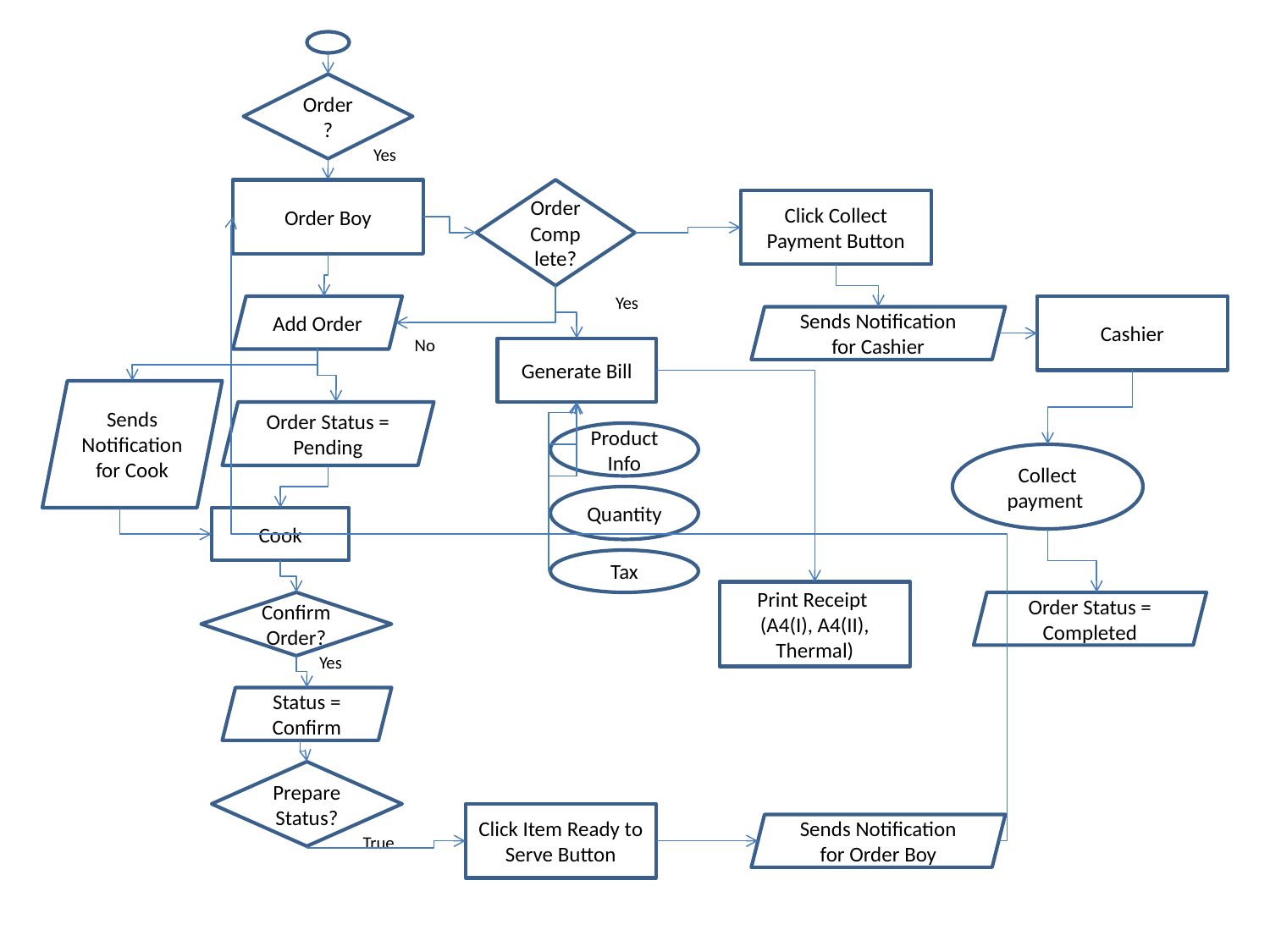

Order?
Yes
Order Boy
Order Complete?
Click Collect Payment Button
Yes
Add Order
Cashier
Sends Notification for Cashier
No
Generate Bill
Sends Notification for Cook
Order Status = Pending
Product Info
Collect payment
Quantity
Cook
Tax
Print Receipt
(A4(I), A4(II), Thermal)
Confirm Order?
Order Status = Completed
Yes
Status = Confirm
Prepare Status?
Click Item Ready to Serve Button
Sends Notification for Order Boy
True